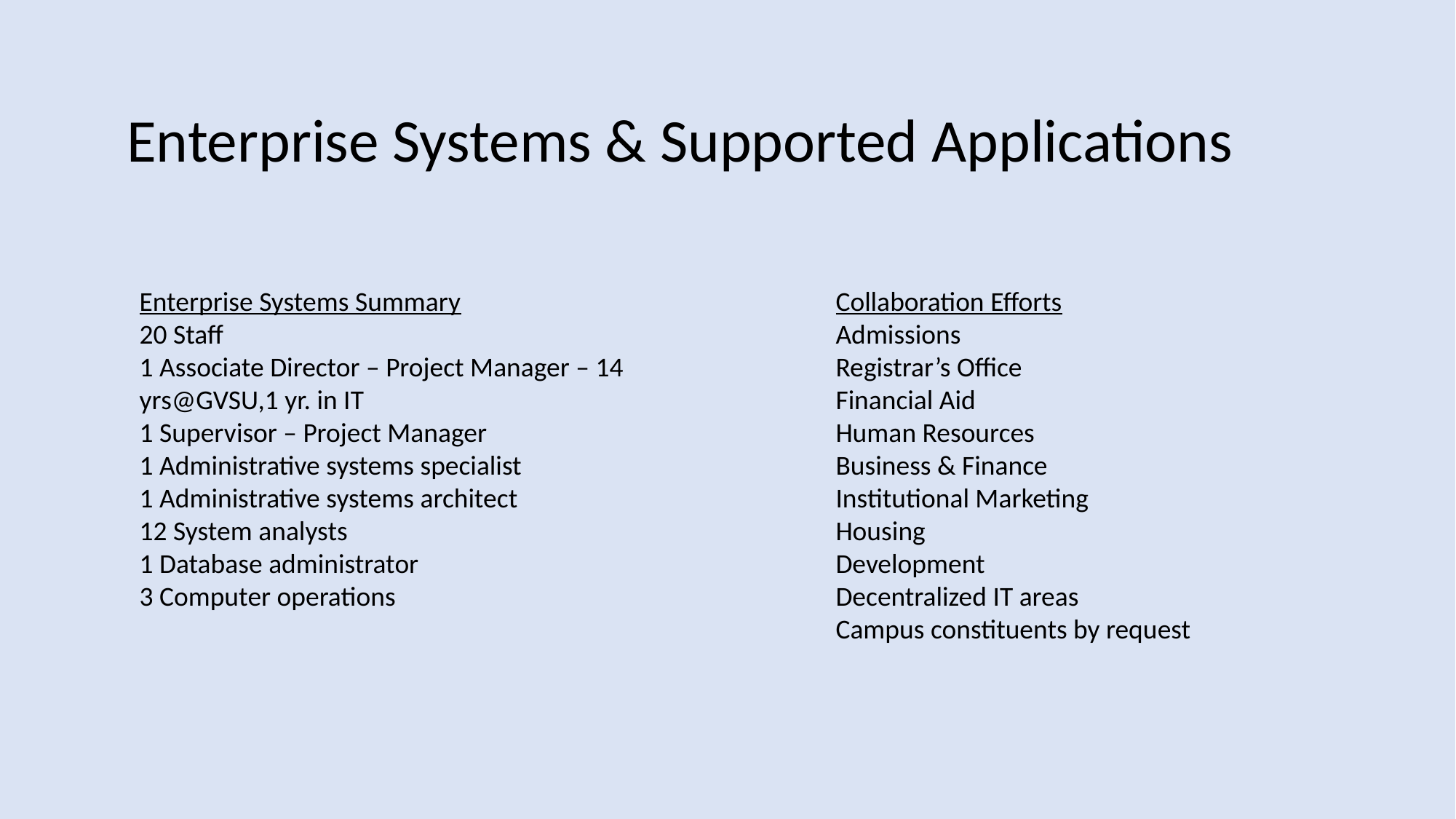

Enterprise Systems & Supported Applications
Enterprise Systems Summary
20 Staff
1 Associate Director – Project Manager – 14 yrs@GVSU,1 yr. in IT
1 Supervisor – Project Manager
1 Administrative systems specialist
1 Administrative systems architect
12 System analysts
1 Database administrator
3 Computer operations
Collaboration Efforts
Admissions
Registrar’s Office
Financial Aid
Human Resources
Business & Finance
Institutional Marketing
Housing
Development
Decentralized IT areas
Campus constituents by request